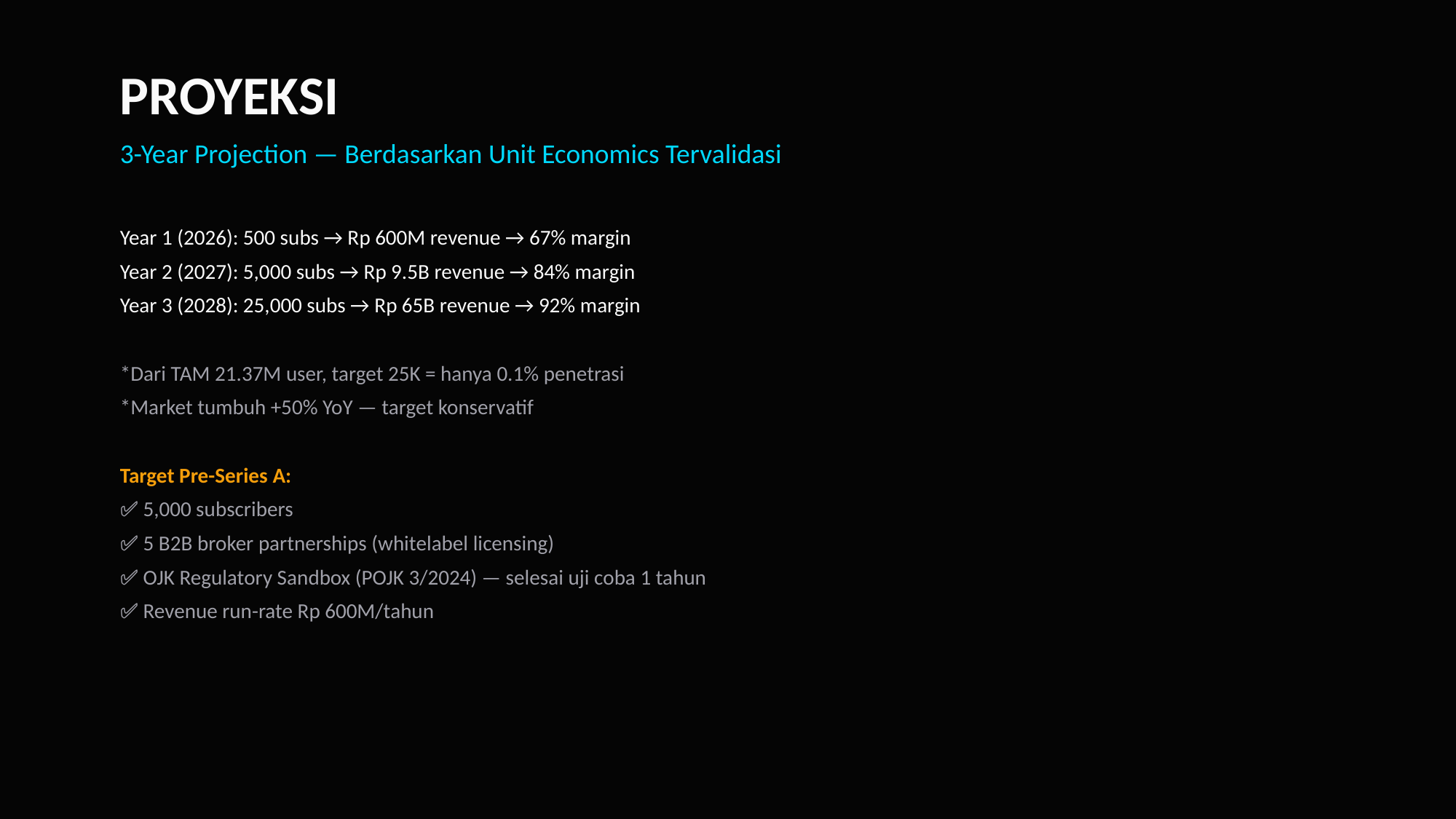

PROYEKSI
3-Year Projection — Berdasarkan Unit Economics Tervalidasi
Year 1 (2026): 500 subs → Rp 600M revenue → 67% margin
Year 2 (2027): 5,000 subs → Rp 9.5B revenue → 84% margin
Year 3 (2028): 25,000 subs → Rp 65B revenue → 92% margin

*Dari TAM 21.37M user, target 25K = hanya 0.1% penetrasi
*Market tumbuh +50% YoY — target konservatif

Target Pre-Series A:
✅ 5,000 subscribers
✅ 5 B2B broker partnerships (whitelabel licensing)
✅ OJK Regulatory Sandbox (POJK 3/2024) — selesai uji coba 1 tahun
✅ Revenue run-rate Rp 600M/tahun